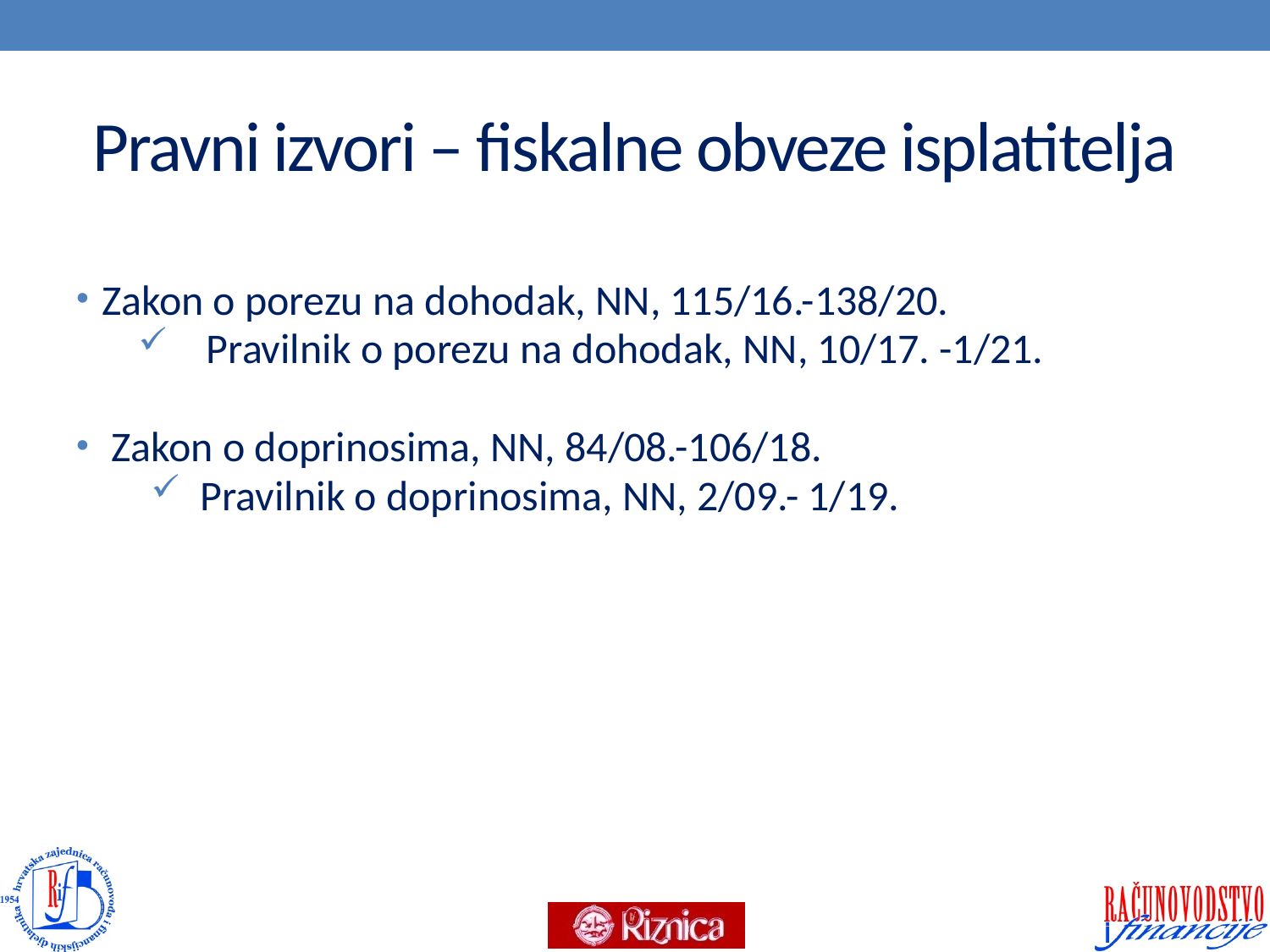

# Pravni izvori – fiskalne obveze isplatitelja
Zakon o porezu na dohodak, NN, 115/16.-138/20.
    Pravilnik o porezu na dohodak, NN, 10/17. -1/21.

 Zakon o doprinosima, NN, 84/08.-106/18.
Pravilnik o doprinosima, NN, 2/09.- 1/19.